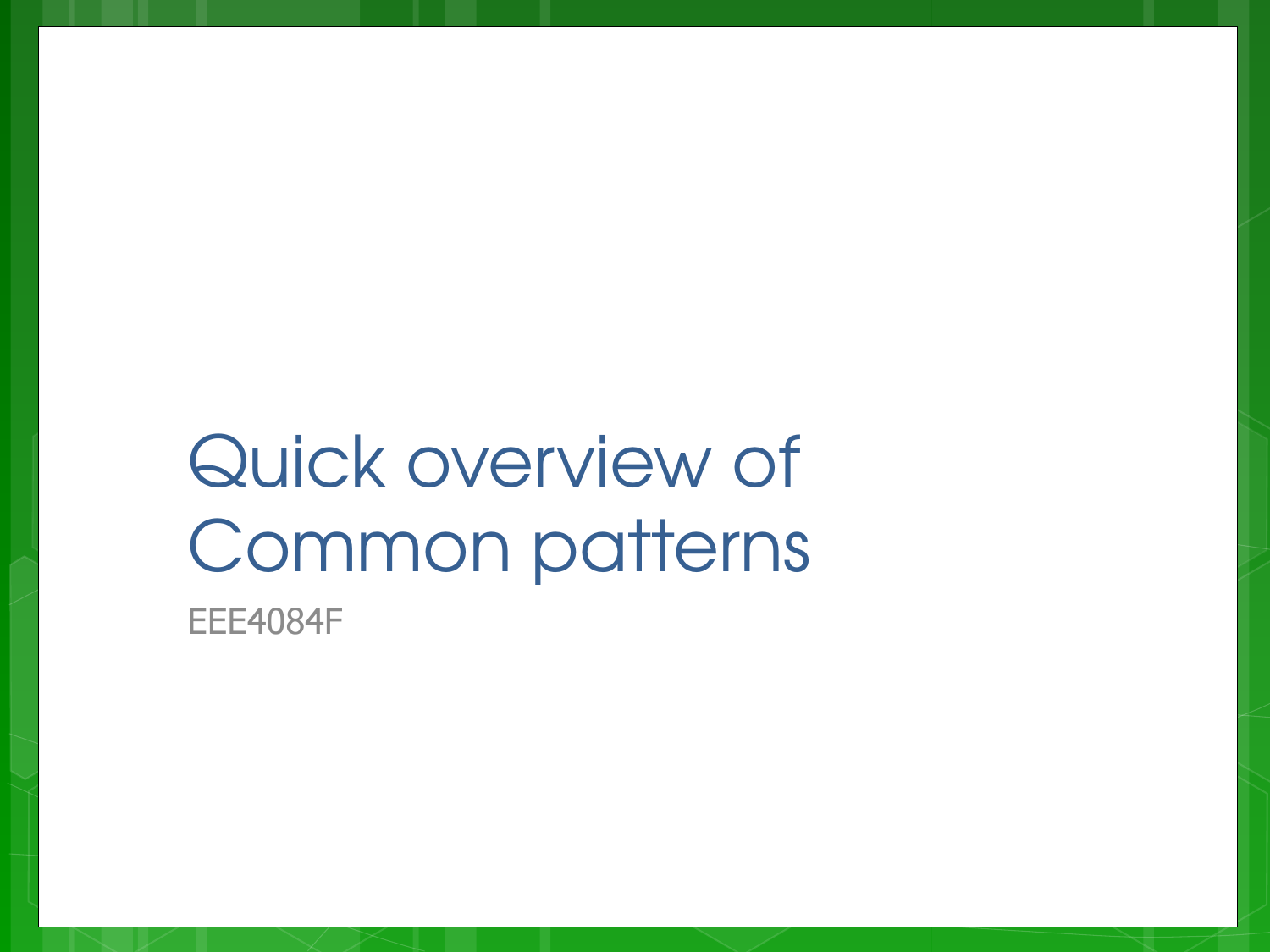

# Quick overview of Common patterns
EEE4084F